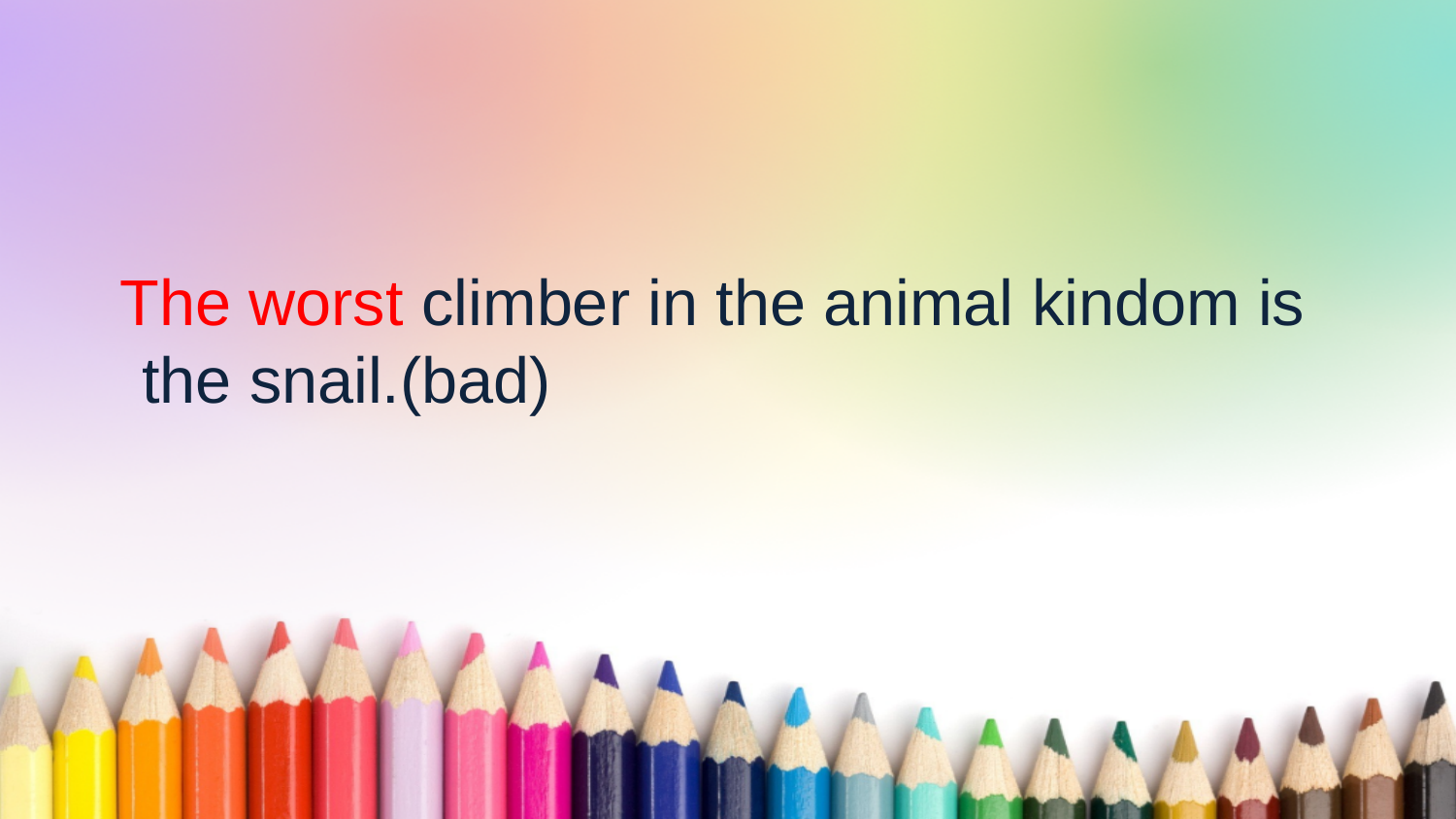

The worst climber in the animal kindom is the snail.(bad)